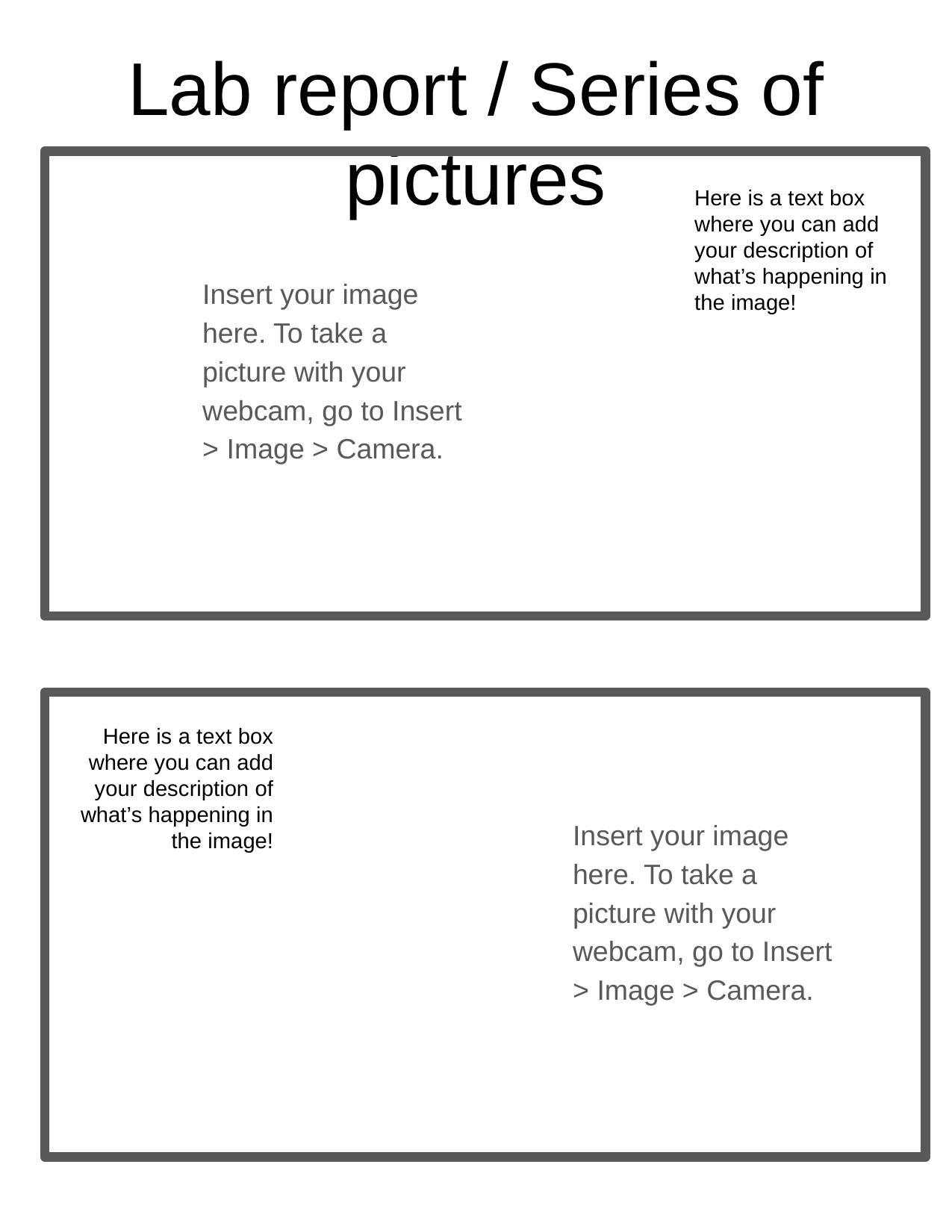

Lab report / Series of pictures

Here is a text box where you can add your description of what’s happening in the image!
1
6
Insert your image here. To take a picture with your webcam, go to Insert > Image > Camera.
2
7
Take pictures of your science lab, process, demonstration, etc. Insert those pictures on slides. Add text boxes with descriptions of what’s happening in each slide. Add the red numbered dots on top of each of your images so we know what order they go in.
3
8

Here is a text box where you can add your description of what’s happening in the image!
4
9
Insert your image here. To take a picture with your webcam, go to Insert > Image > Camera.
5
10